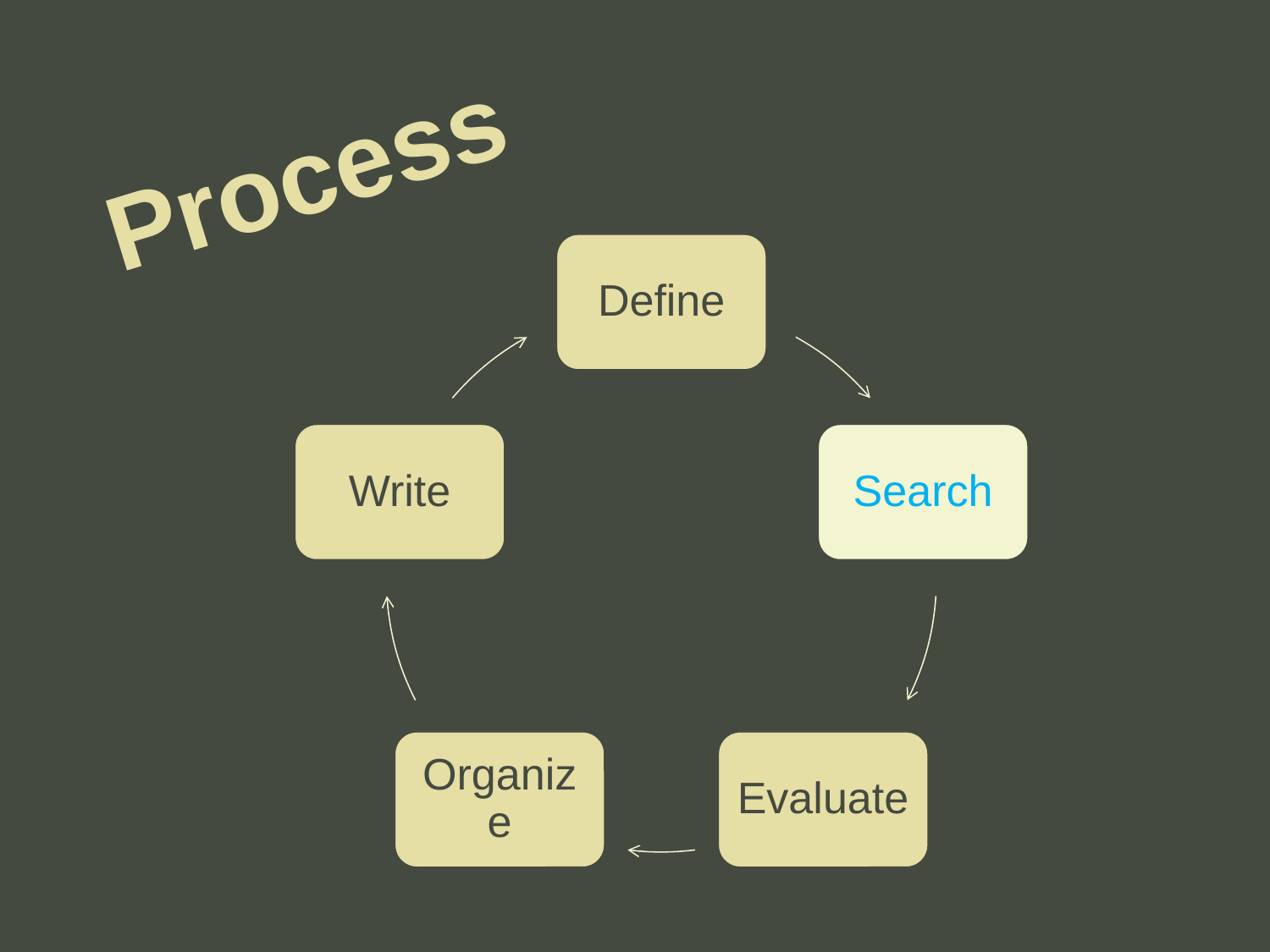

# Process
Define
Search
Evaluate
Organize
Write